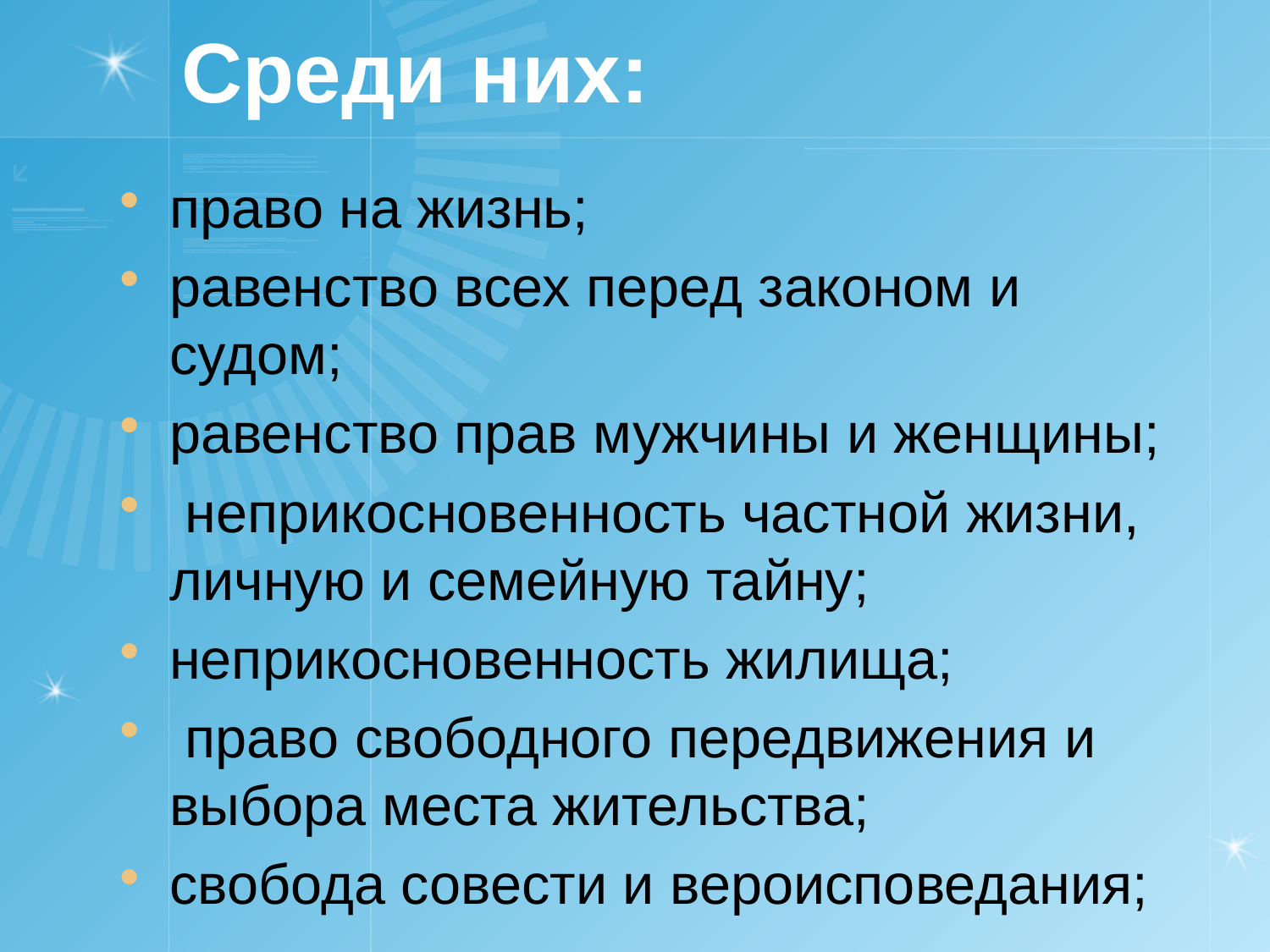

# Среди них:
право на жизнь;
равенство всех перед законом и судом;
равенство прав мужчины и женщины;
 неприкосновенность частной жизни, личную и семейную тайну;
неприкосновенность жилища;
 право свободного передвижения и выбора места жительства;
свобода совести и вероисповедания;